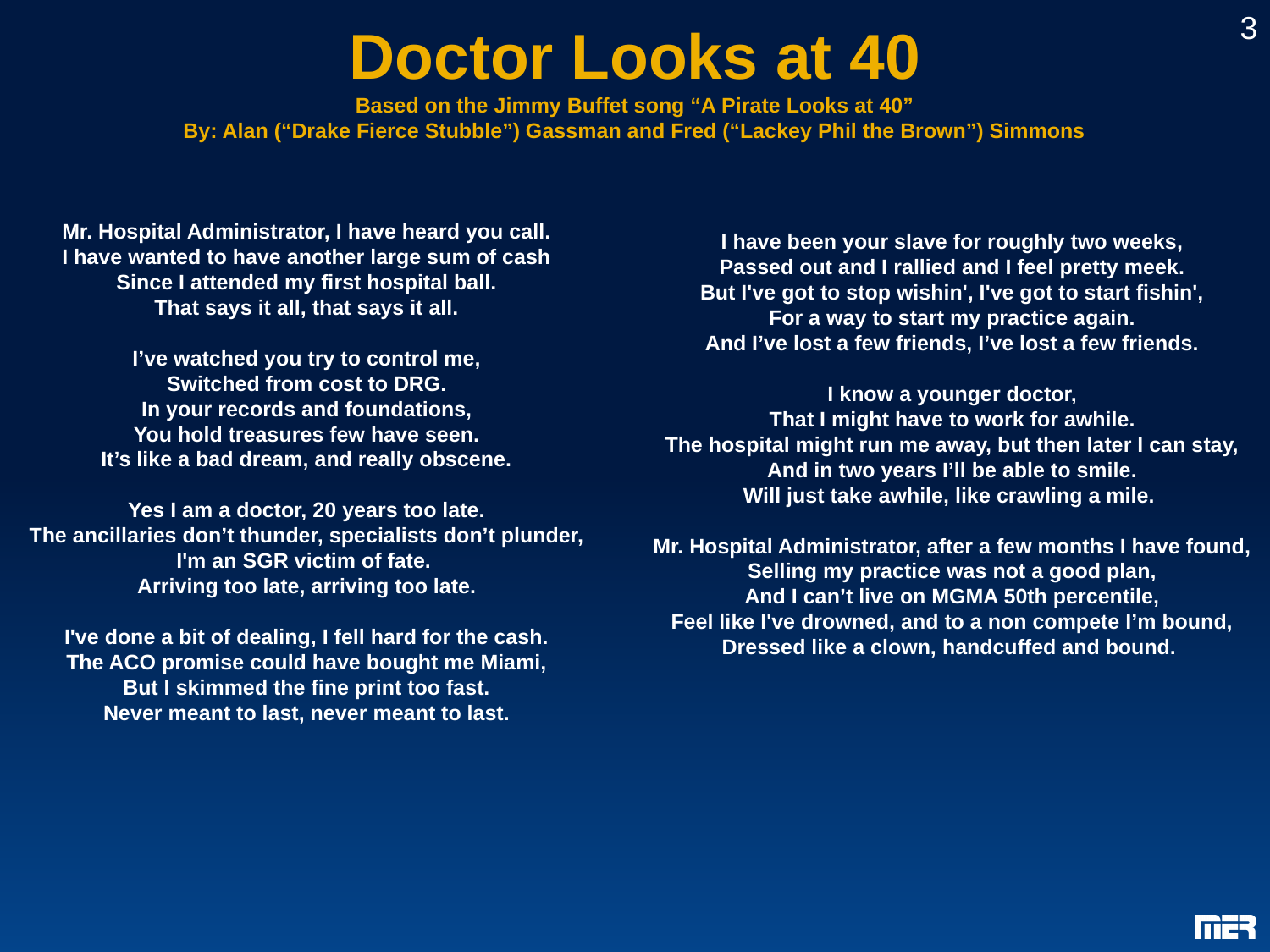

# Doctor Looks at 40 Based on the Jimmy Buffet song “A Pirate Looks at 40” By: Alan (“Drake Fierce Stubble”) Gassman and Fred (“Lackey Phil the Brown”) Simmons
3
Mr. Hospital Administrator, I have heard you call.
I have wanted to have another large sum of cash
Since I attended my first hospital ball.
That says it all, that says it all.

I’ve watched you try to control me,
Switched from cost to DRG.
In your records and foundations,
You hold treasures few have seen.
It’s like a bad dream, and really obscene.

Yes I am a doctor, 20 years too late.
The ancillaries don’t thunder, specialists don’t plunder,
I'm an SGR victim of fate.
Arriving too late, arriving too late.

I've done a bit of dealing, I fell hard for the cash.
The ACO promise could have bought me Miami,
But I skimmed the fine print too fast.
Never meant to last, never meant to last.

I have been your slave for roughly two weeks,
Passed out and I rallied and I feel pretty meek.
But I've got to stop wishin', I've got to start fishin',
For a way to start my practice again.
And I’ve lost a few friends, I’ve lost a few friends.

I know a younger doctor,
That I might have to work for awhile.
The hospital might run me away, but then later I can stay,
And in two years I’ll be able to smile.
Will just take awhile, like crawling a mile.

Mr. Hospital Administrator, after a few months I have found,
Selling my practice was not a good plan,
And I can’t live on MGMA 50th percentile,
Feel like I've drowned, and to a non compete I’m bound,
Dressed like a clown, handcuffed and bound.